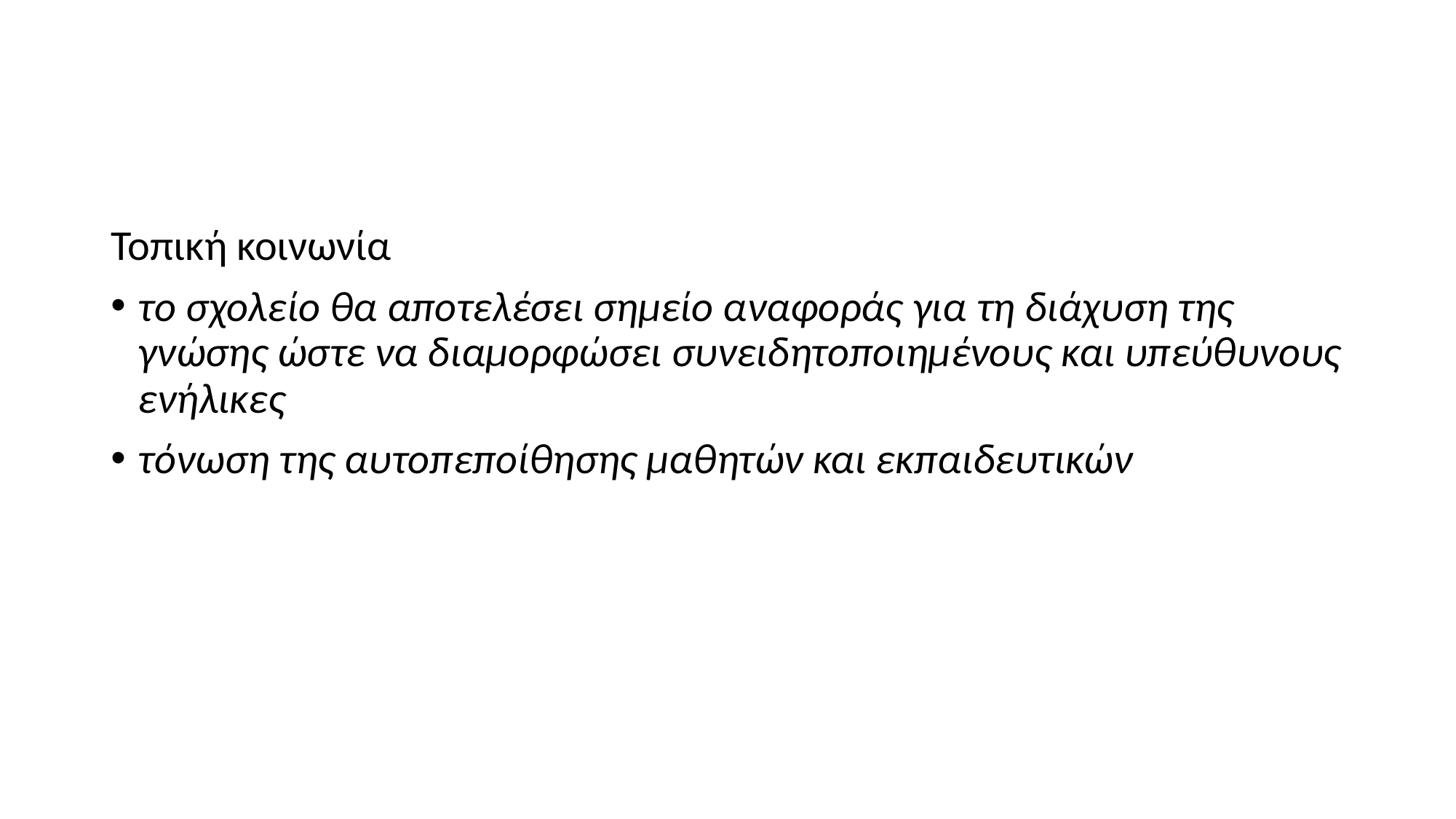

Τοπική κοινωνία
το σχολείο θα αποτελέσει σημείο αναφοράς για τη διάχυση της γνώσης ώστε να διαμορφώσει συνειδητοποιημένους και υπεύθυνους ενήλικες
τόνωση της αυτοπεποίθησης μαθητών και εκπαιδευτικών